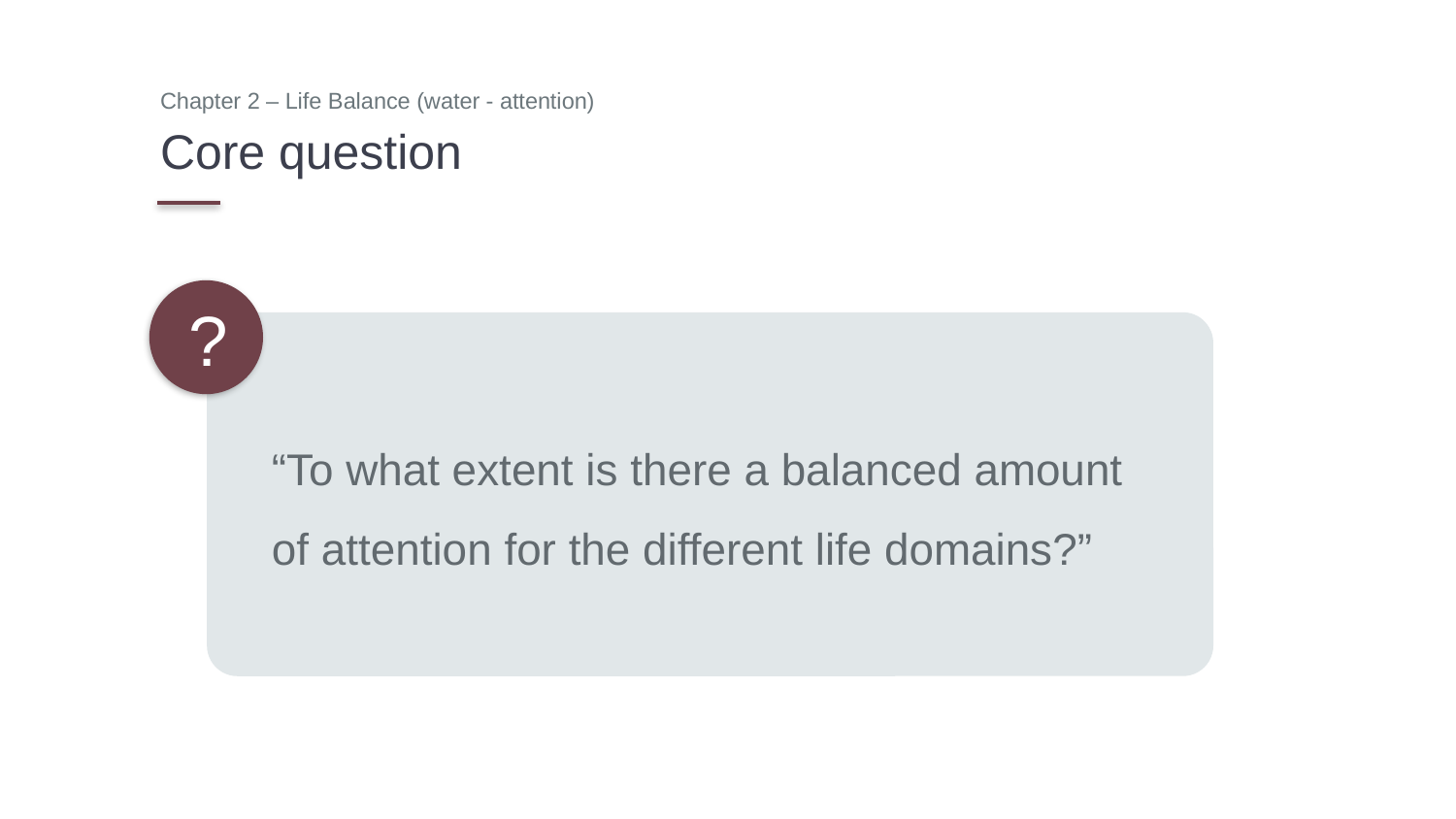

Chapter 2 – Life Balance (water - attention)
# Core question

?
“To what extent is there a balanced amount of attention for the different life domains?”